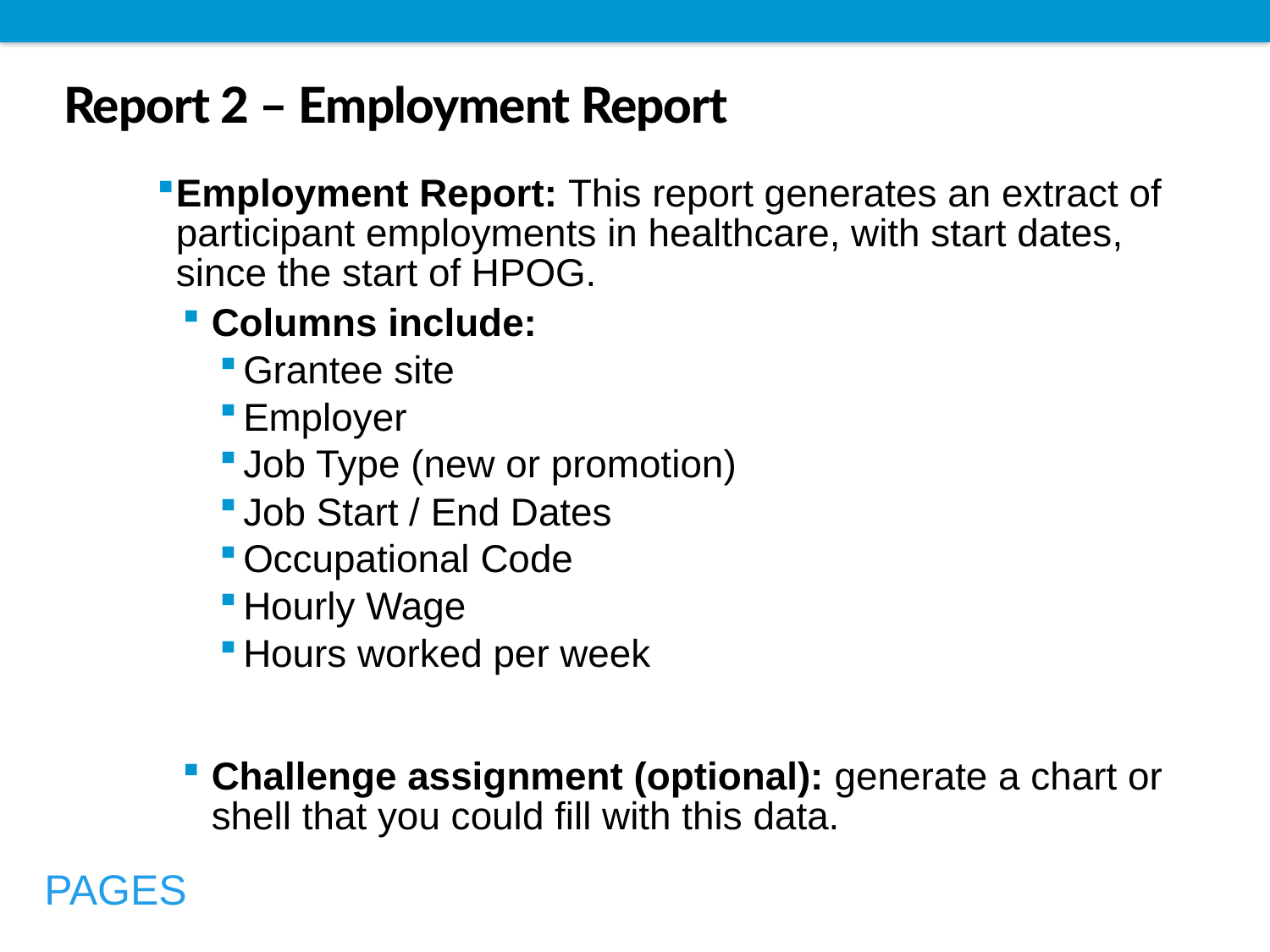

# Report 2 – Employment Report
Employment Report: This report generates an extract of participant employments in healthcare, with start dates, since the start of HPOG.
Columns include:
Grantee site
Employer
Job Type (new or promotion)
Job Start / End Dates
Occupational Code
Hourly Wage
Hours worked per week

Challenge assignment (optional): generate a chart or shell that you could fill with this data.